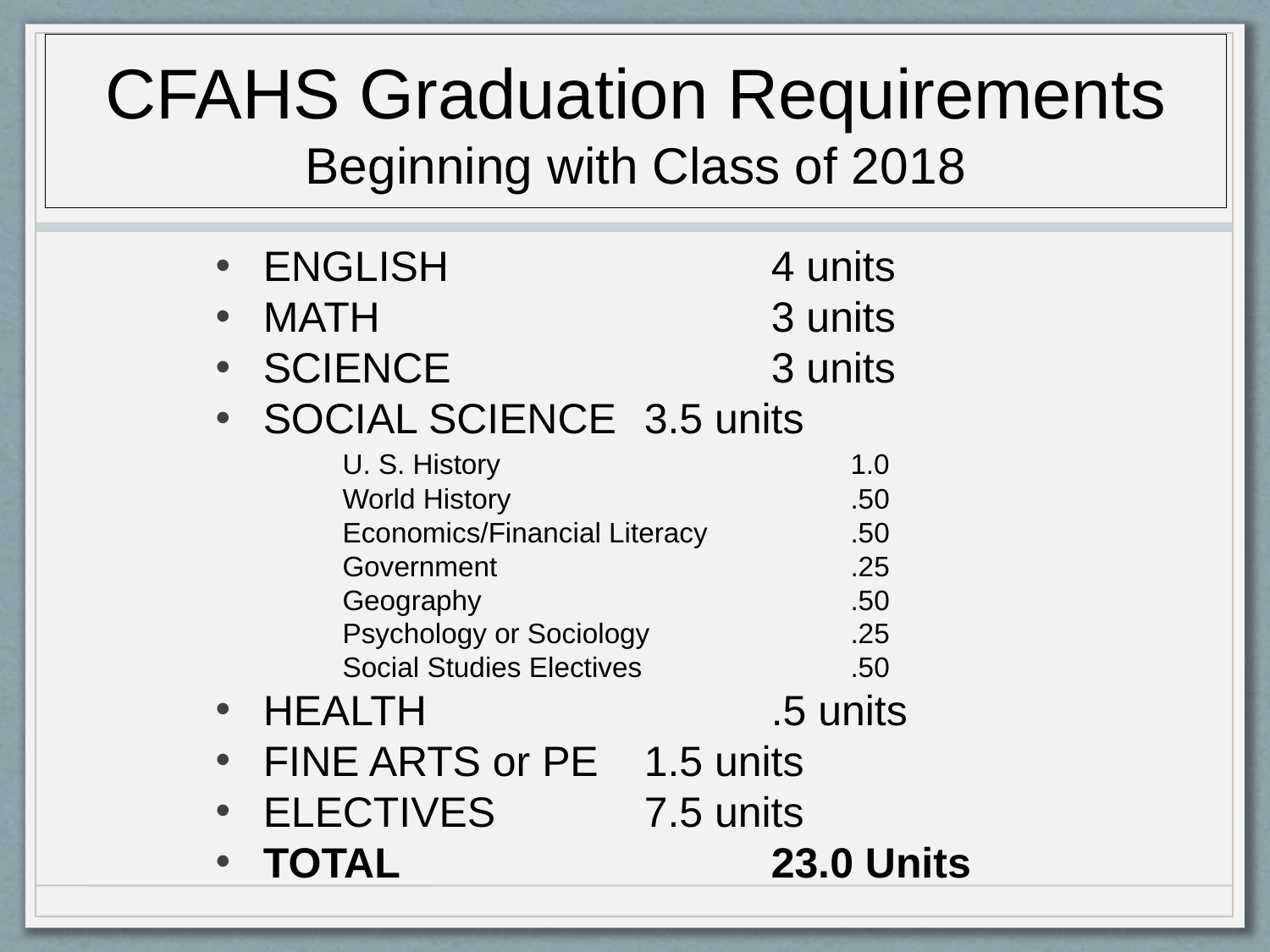

CFAHS Graduation Requirements
Beginning with Class of 2018
ENGLISH			4 units
MATH 			3 units
SCIENCE 			3 units
SOCIAL SCIENCE	3.5 units
	U. S. History 			1.0
	World History 			.50
	Economics/Financial Literacy 		.50
	Government 			.25
	Geography 			.50
	Psychology or Sociology 		.25
	Social Studies Electives 		.50
HEALTH			.5 units
FINE ARTS or PE	1.5 units
ELECTIVES		7.5 units
TOTAL			23.0 Units